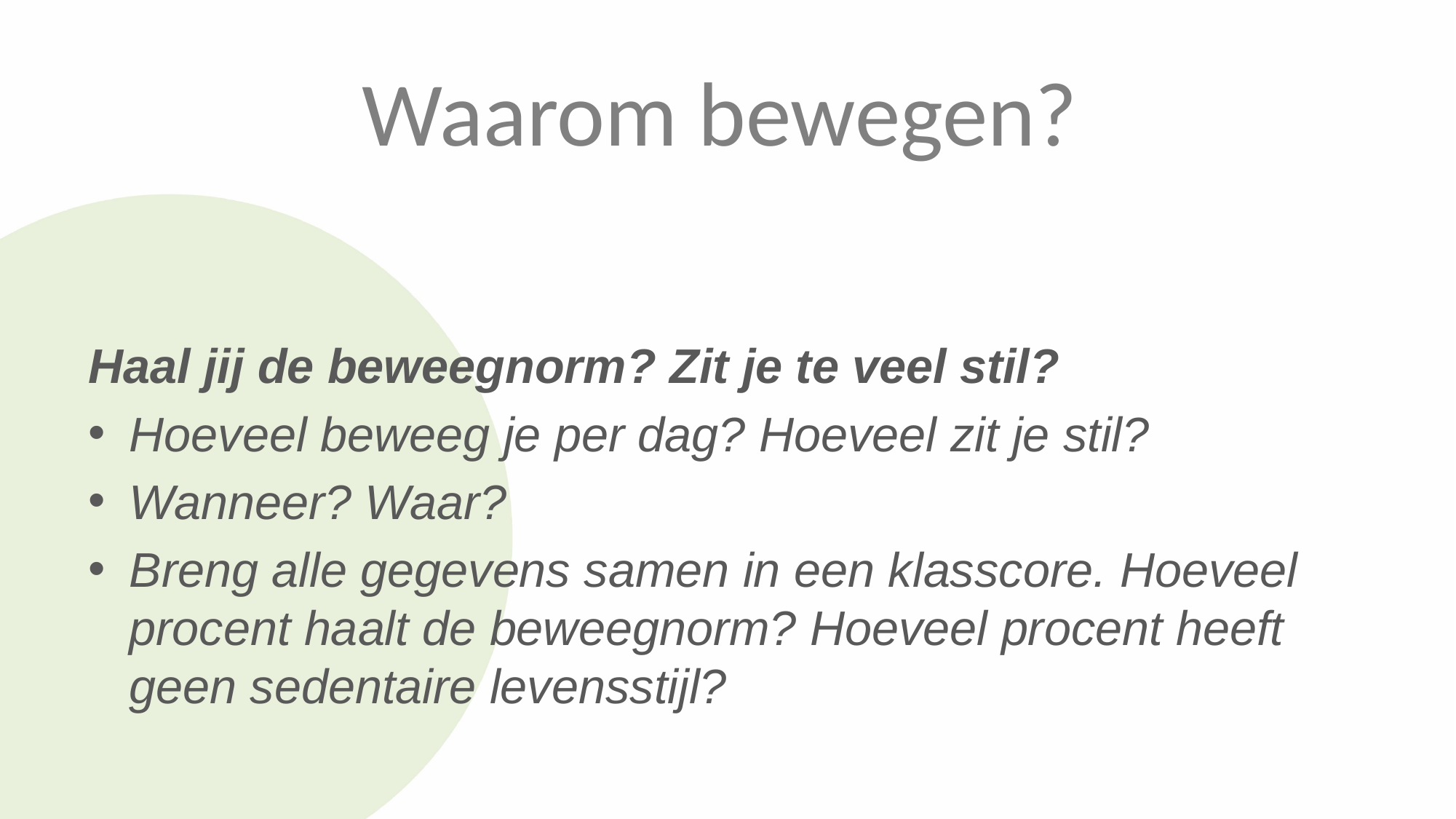

Waarom bewegen?

Haal jij de beweegnorm? Zit je te veel stil?
Hoeveel beweeg je per dag? Hoeveel zit je stil?
Wanneer? Waar?
Breng alle gegevens samen in een klasscore. Hoeveel procent haalt de beweegnorm? Hoeveel procent heeft geen sedentaire levensstijl?